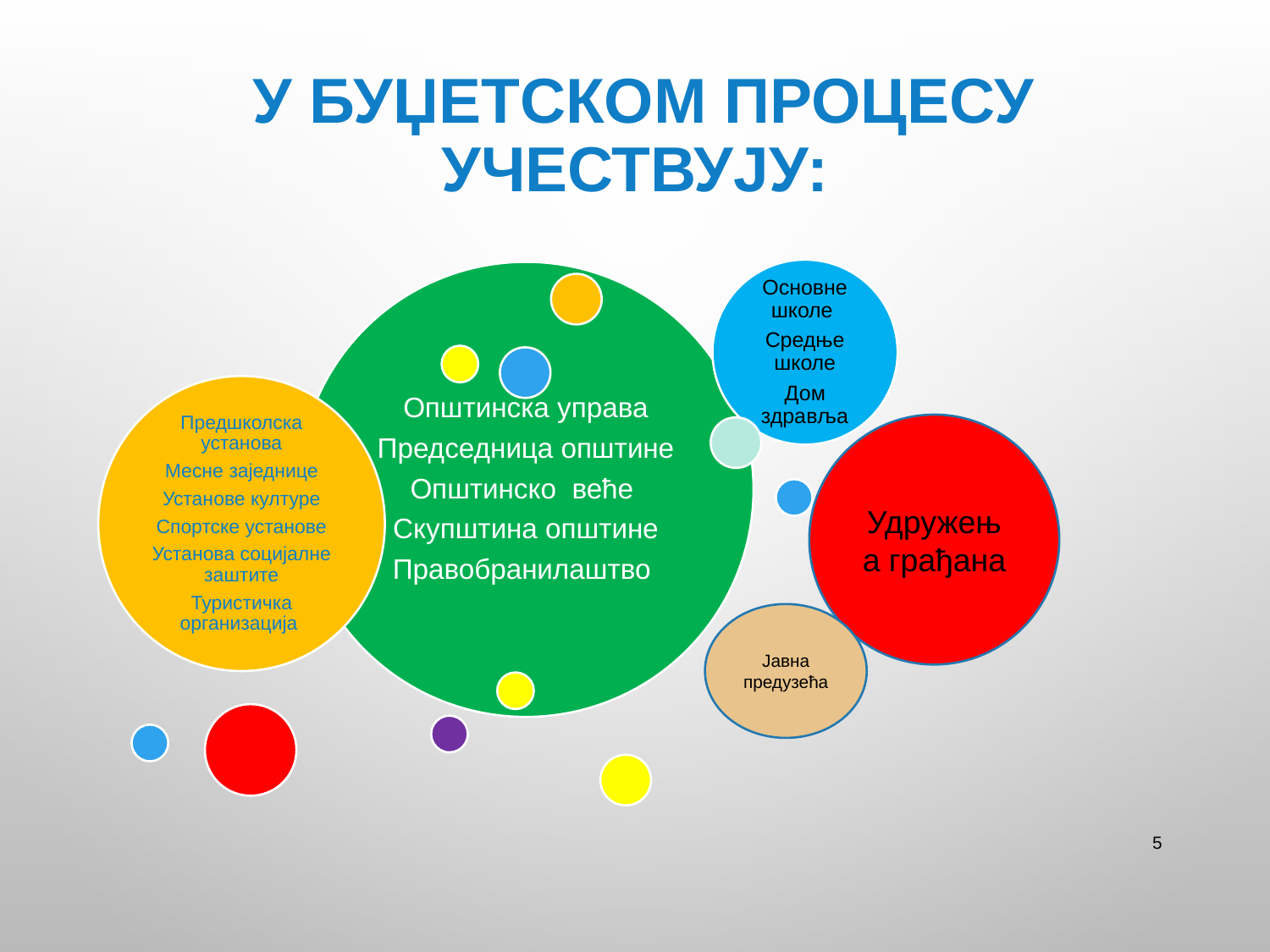

# у буџетском процесу учествују:
Општинска управа
Председница општине
Општинско  веће
Скупштина општине
Правобранилаштво
Предшколска установа
Месне заједнице
Установе културе
Спортске установе
Установа социјалне заштите
Туристичка организација
Основне школе
Средње школе
Дом здравља
Удружења грађана
Јавна предузећа
5